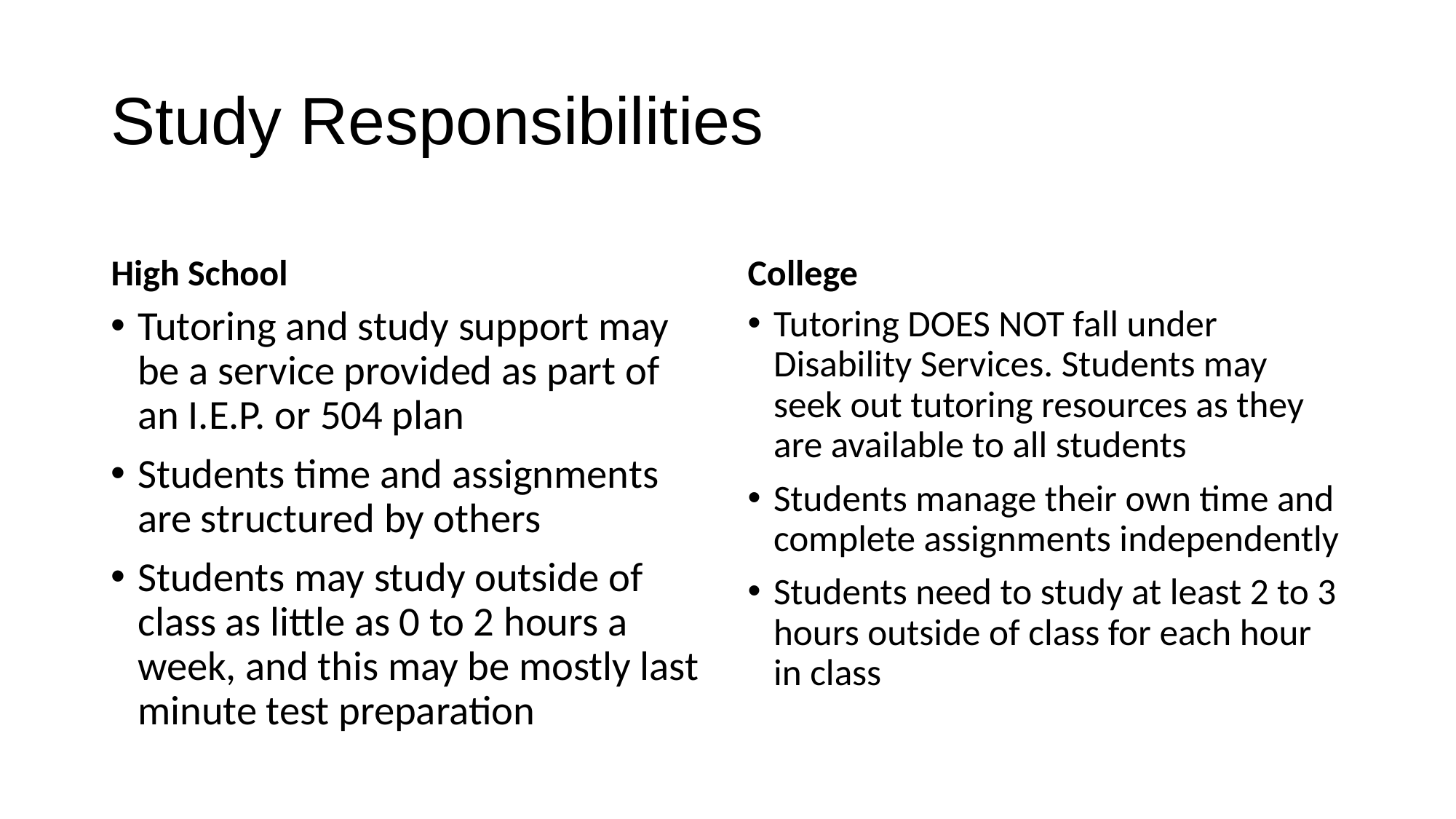

# Study Responsibilities
High School
College
Tutoring and study support may be a service provided as part of an I.E.P. or 504 plan
Students time and assignments are structured by others
Students may study outside of class as little as 0 to 2 hours a week, and this may be mostly last minute test preparation
Tutoring DOES NOT fall under Disability Services. Students may seek out tutoring resources as they are available to all students
Students manage their own time and complete assignments independently
Students need to study at least 2 to 3 hours outside of class for each hour in class